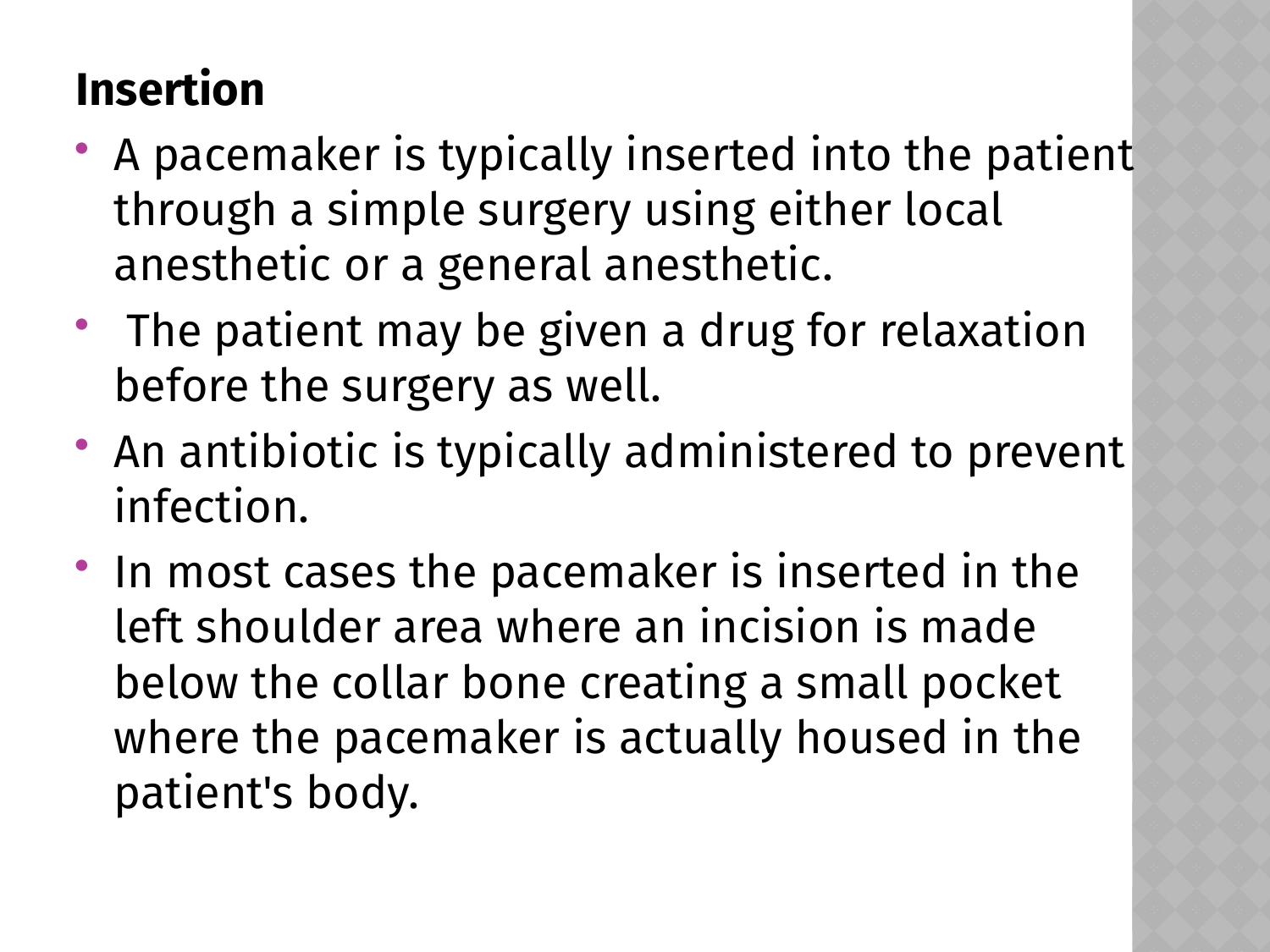

#
Insertion
A pacemaker is typically inserted into the patient through a simple surgery using either local anesthetic or a general anesthetic.
 The patient may be given a drug for relaxation before the surgery as well.
An antibiotic is typically administered to prevent infection.
In most cases the pacemaker is inserted in the left shoulder area where an incision is made below the collar bone creating a small pocket where the pacemaker is actually housed in the patient's body.